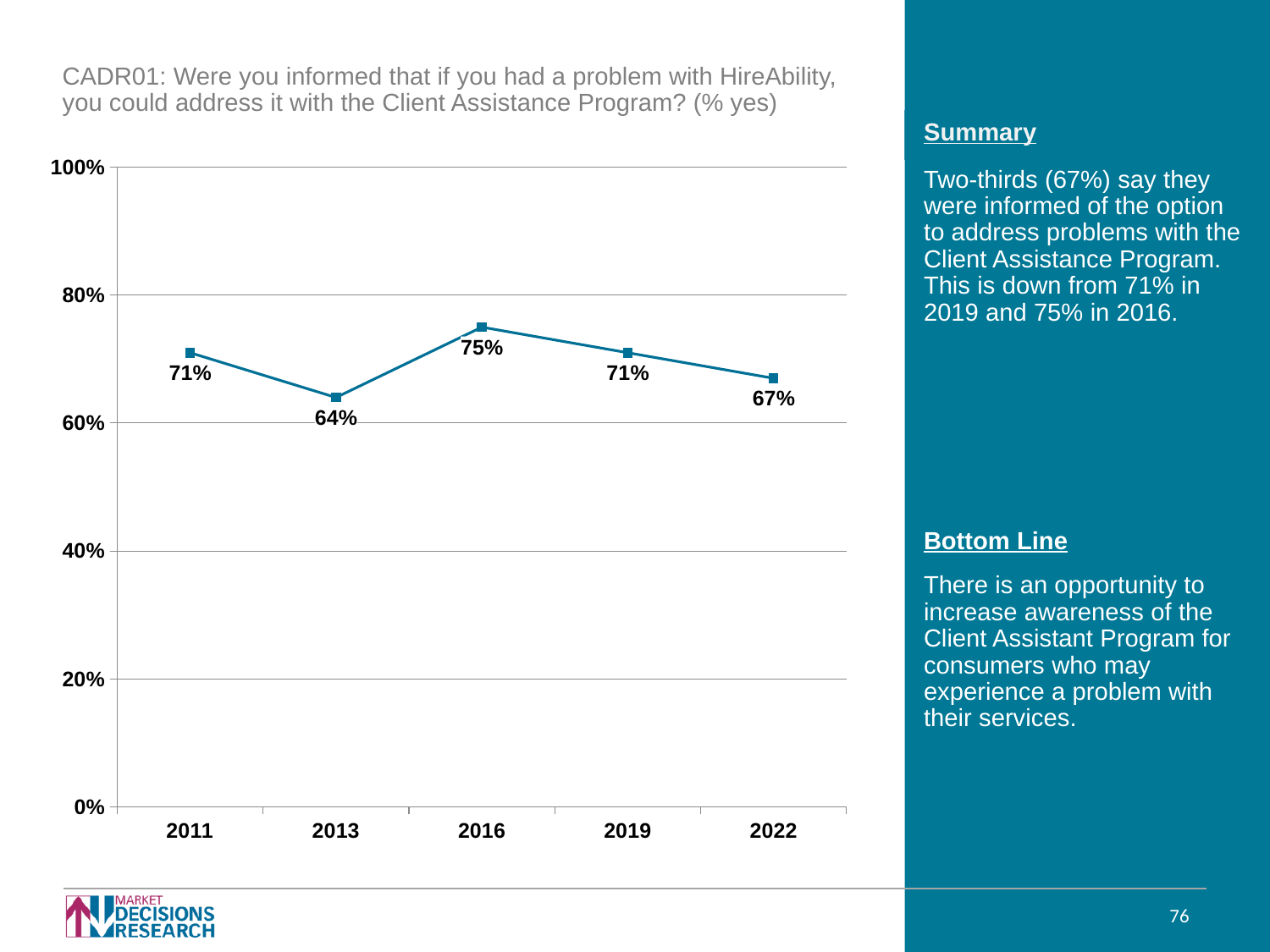

CADR01: Were you informed that if you had a problem with HireAbility, you could address it with the Client Assistance Program? (% yes)

### Chart

| Category |  |
|---|---|
| 2011 | 0.71 |
| 2013 | 0.64 |
| 2016 | 0.75 |
| 2019 | 0.71 |
| 2022 | 0.67 |
Two-thirds (67%) say they were informed of the option to address problems with the Client Assistance Program. This is down from 71% in 2019 and 75% in 2016.
Bottom Line
There is an opportunity to increase awareness of the Client Assistant Program for consumers who may experience a problem with their services.